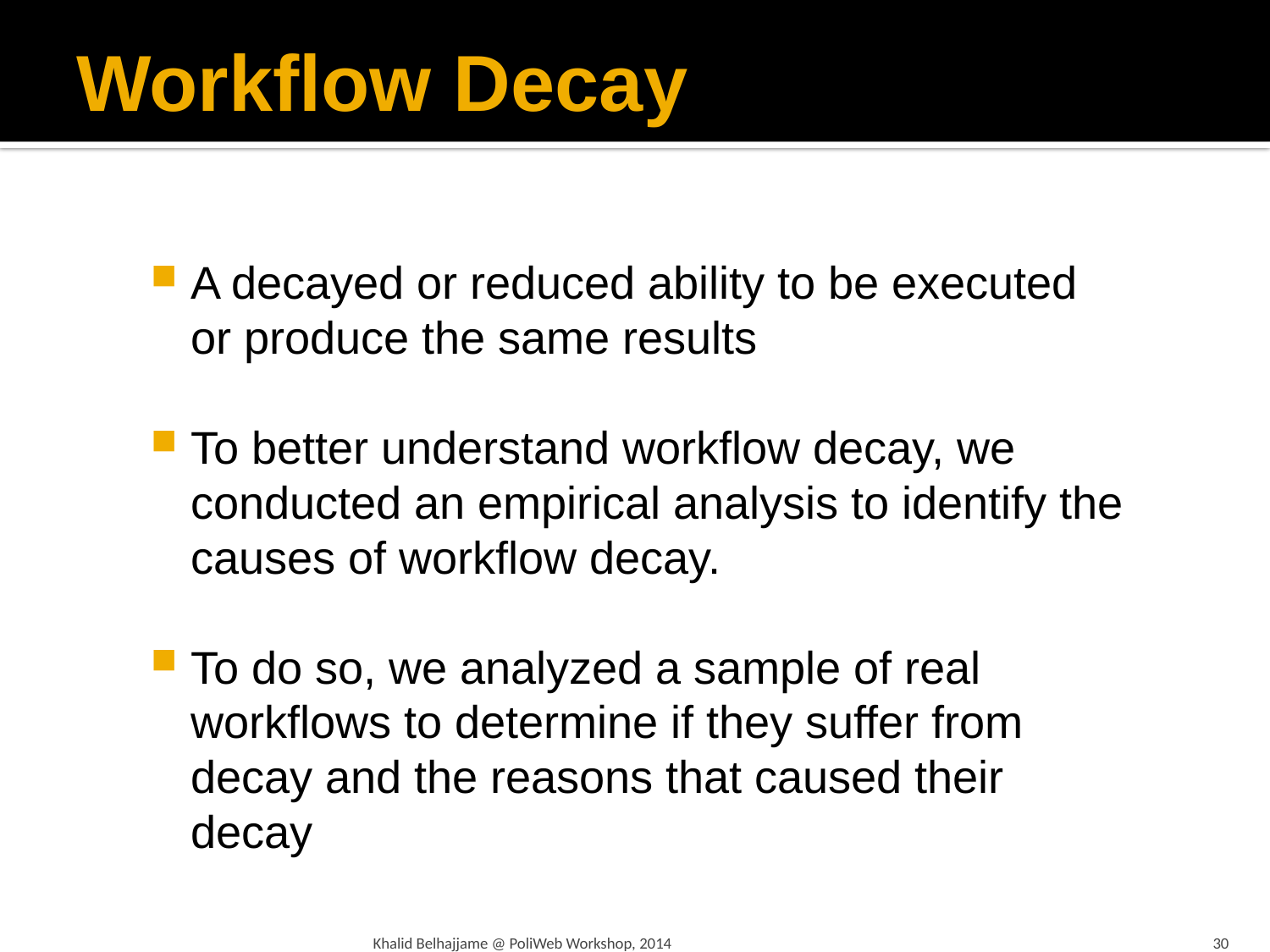

# Workflow Decay
A decayed or reduced ability to be executed or produce the same results

To better understand workflow decay, we conducted an empirical analysis to identify the causes of workflow decay.

To do so, we analyzed a sample of real workflows to determine if they suffer from decay and the reasons that caused their decay

Khalid Belhajjame @ PoliWeb Workshop, 2014
30